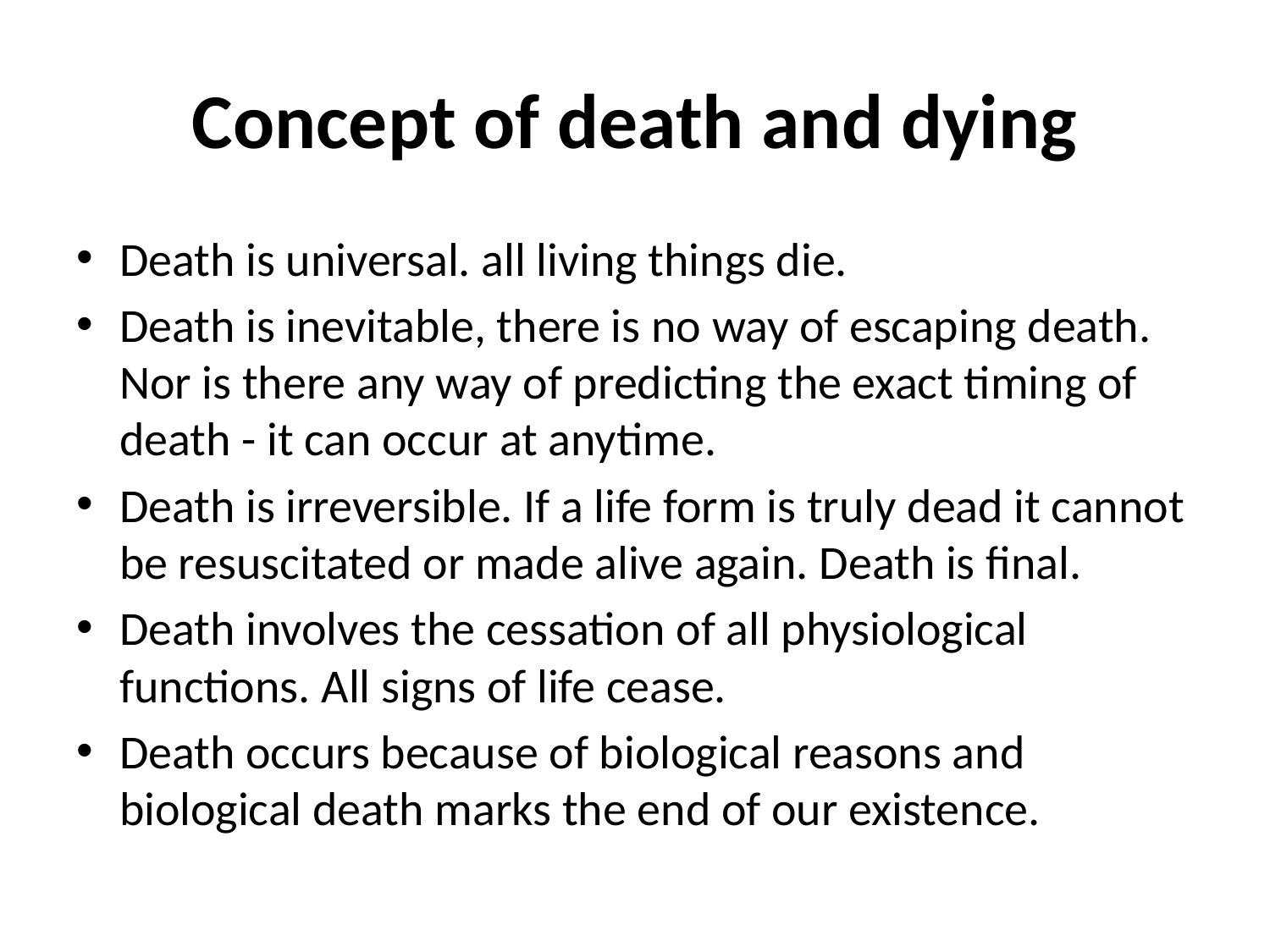

# Concept of death and dying
Death is universal. all living things die.
Death is inevitable, there is no way of escaping death. Nor is there any way of predicting the exact timing of death - it can occur at anytime.
Death is irreversible. If a life form is truly dead it cannot be resuscitated or made alive again. Death is final.
Death involves the cessation of all physiological functions. All signs of life cease.
Death occurs because of biological reasons and biological death marks the end of our existence.